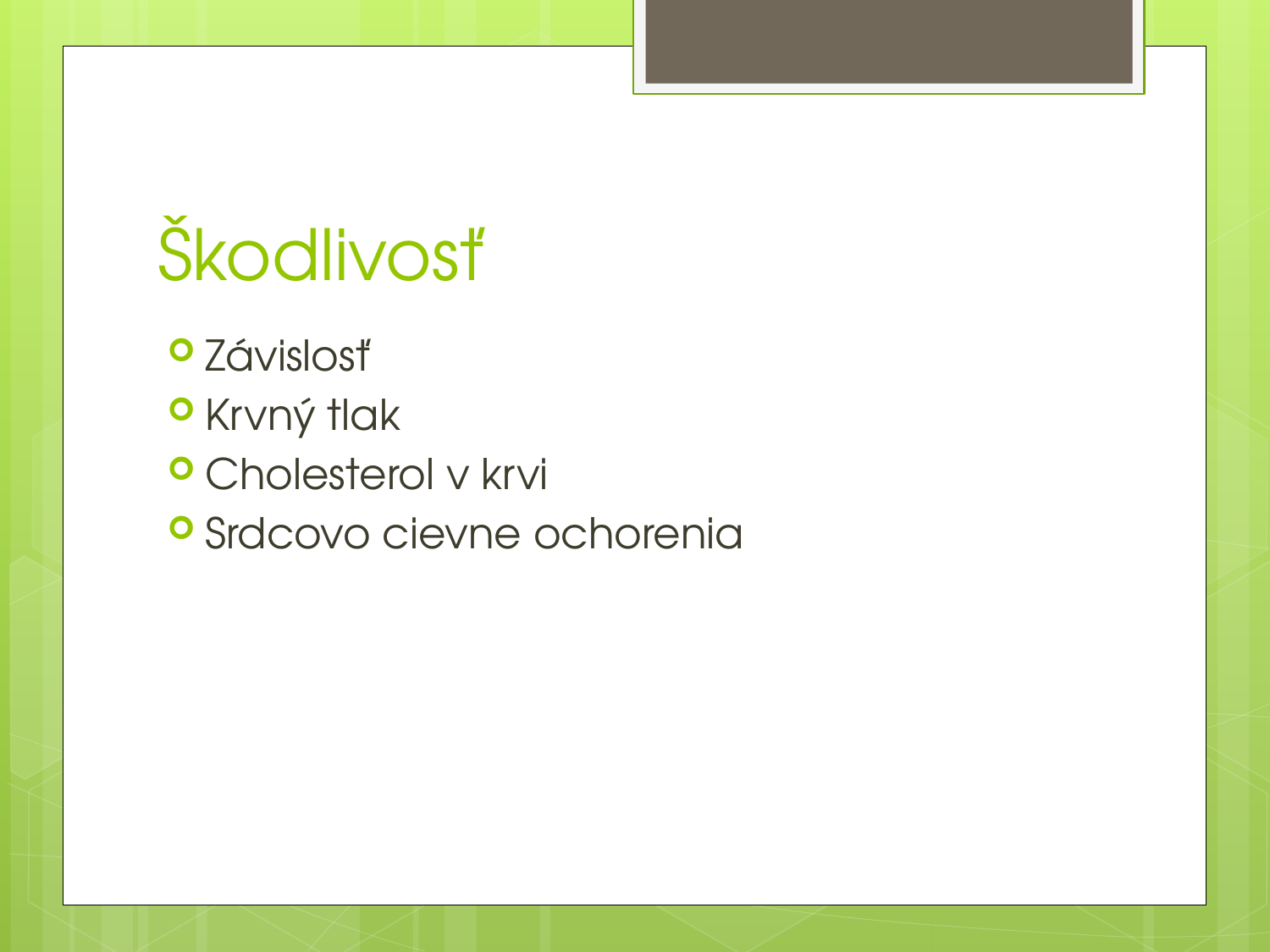

# Škodlivosť
Závislosť
Krvný tlak
Cholesterol v krvi
Srdcovo cievne ochorenia